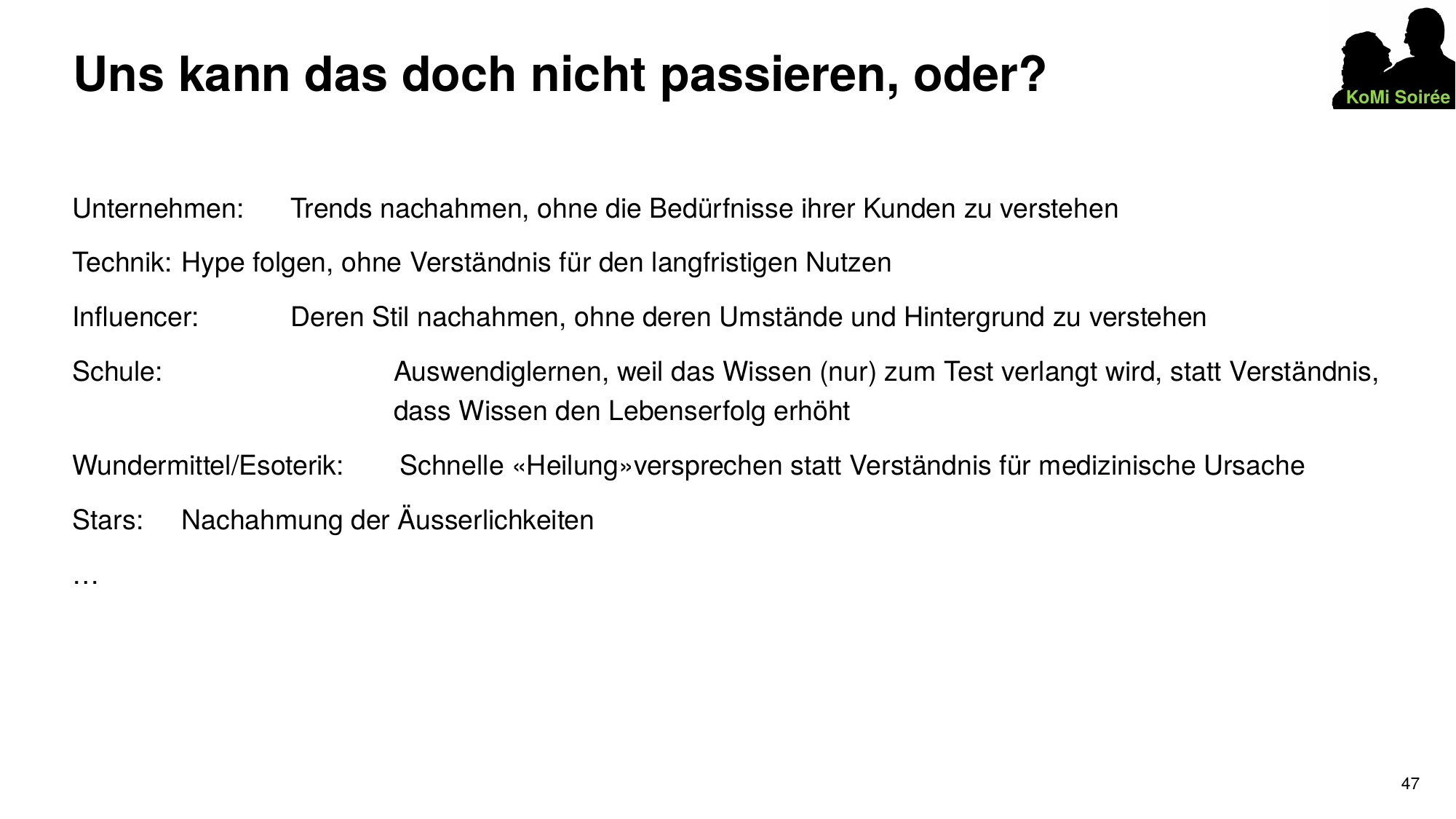

# Uns kann das doch nicht passieren, oder?

Unternehmen:	Trends nachahmen, ohne die Bedürfnisse ihrer Kunden zu verstehen
Technik: 	Hype folgen, ohne Verständnis für den langfristigen Nutzen
Influencer: 	Deren Stil nachahmen, ohne deren Umstände und Hintergrund zu verstehen
Schule: 	Auswendiglernen, weil das Wissen (nur) zum Test verlangt wird, statt Verständnis, dass Wissen den Lebenserfolg erhöht
Wundermittel/Esoterik: 	Schnelle «Heilung»versprechen statt Verständnis für medizinische Ursache
Stars: 	Nachahmung der Äusserlichkeiten
…

47